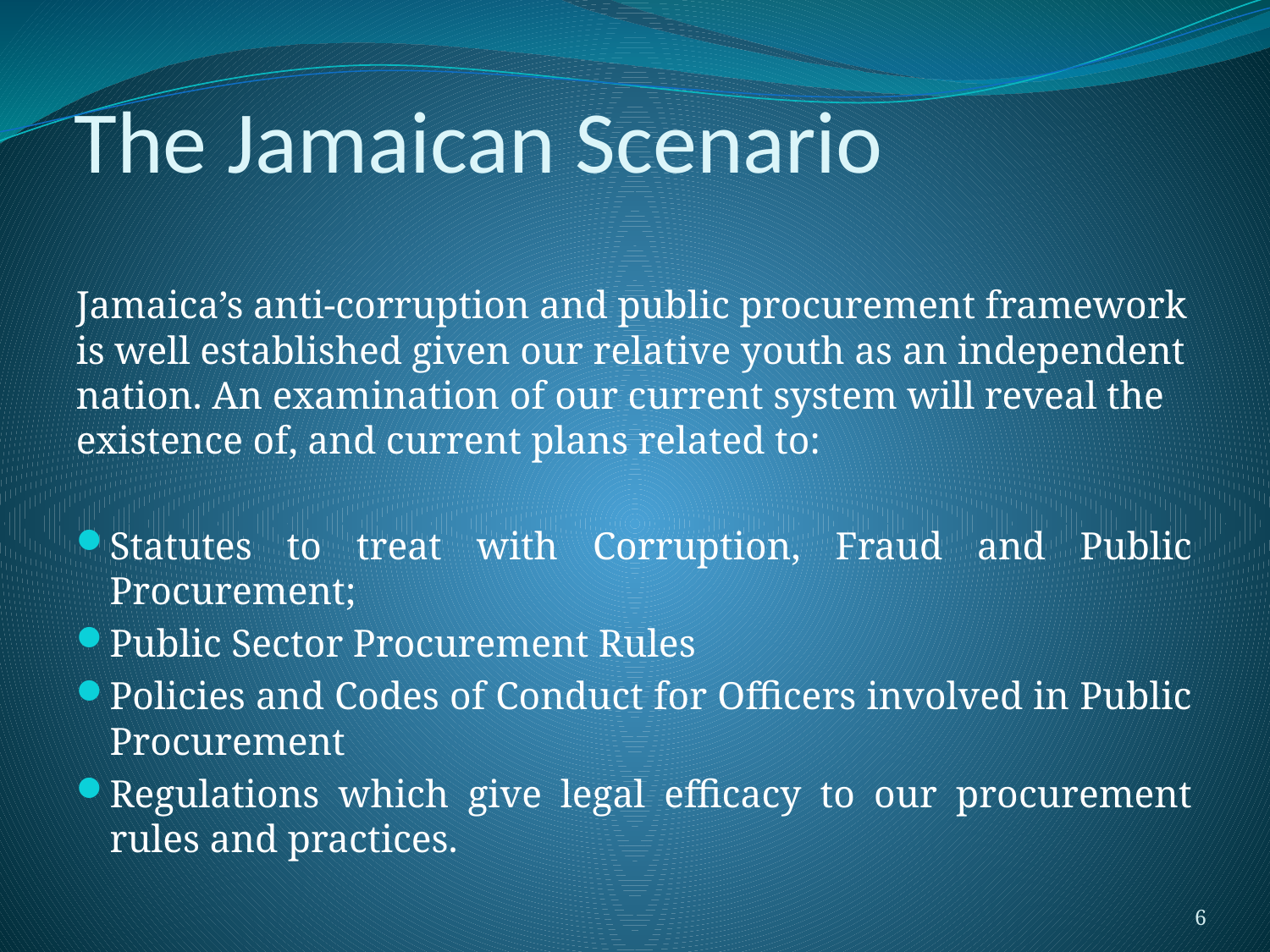

# The Jamaican Scenario
Jamaica’s anti-corruption and public procurement framework is well established given our relative youth as an independent nation. An examination of our current system will reveal the existence of, and current plans related to:

Statutes to treat with Corruption, Fraud and Public Procurement;
Public Sector Procurement Rules
Policies and Codes of Conduct for Officers involved in Public Procurement
Regulations which give legal efficacy to our procurement rules and practices.
6